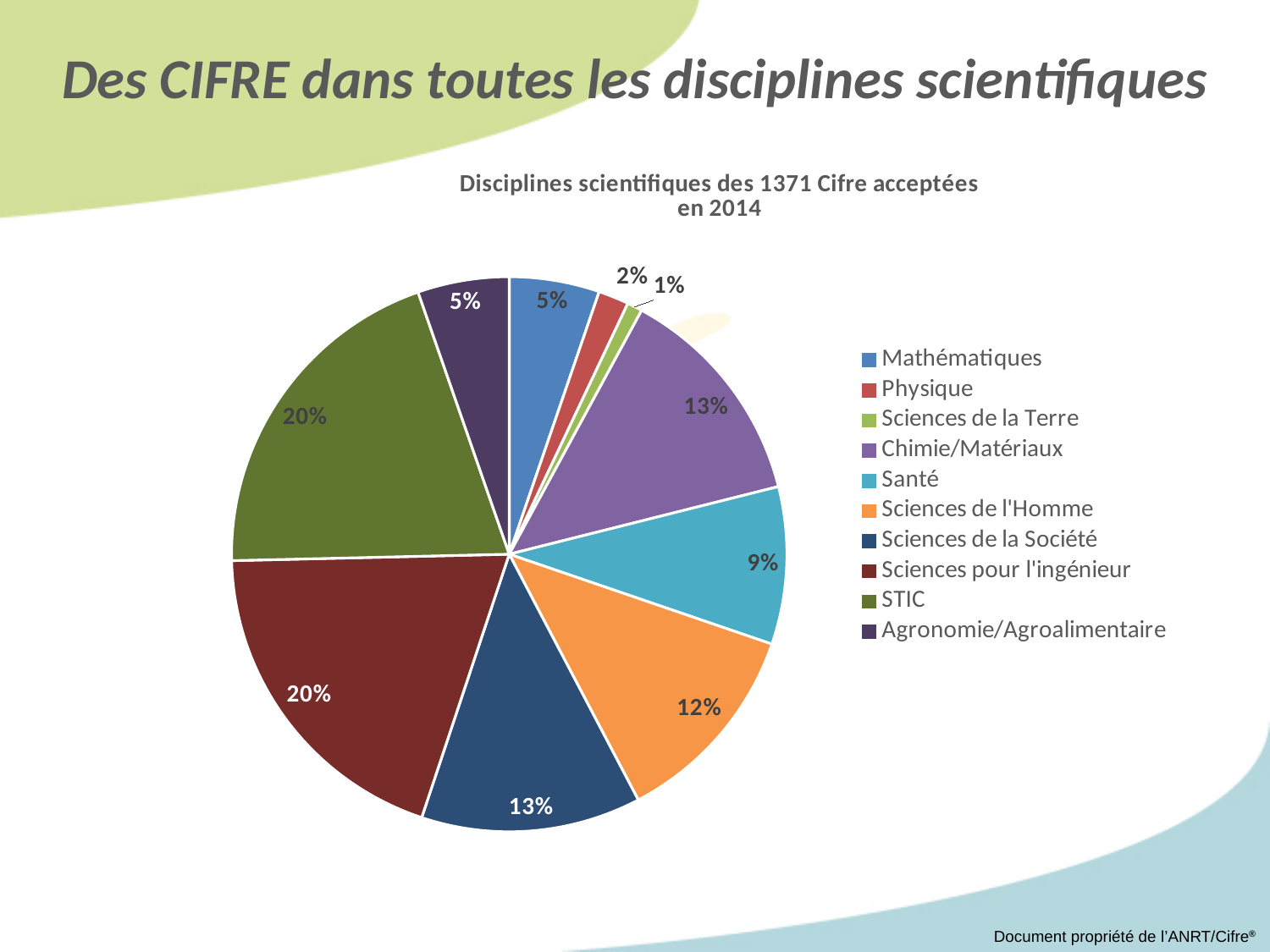

Des CIFRE dans toutes les disciplines scientifiques

### Chart: Disciplines scientifiques des 1371 Cifre acceptées
en 2014

| Category |  |
|---|---|
| Mathématiques | 71.0 |
| Physique | 24.0 |
| Sciences de la Terre | 12.0 |
| Chimie/Matériaux | 178.0 |
| Santé | 124.0 |
| Sciences de l'Homme | 163.0 |
| Sciences de la Société | 173.0 |
| Sciences pour l'ingénieur | 264.0 |
| STIC | 271.0 |
| Agronomie/Agroalimentaire | 72.0 |
Document propriété de l’ANRT/Cifre®